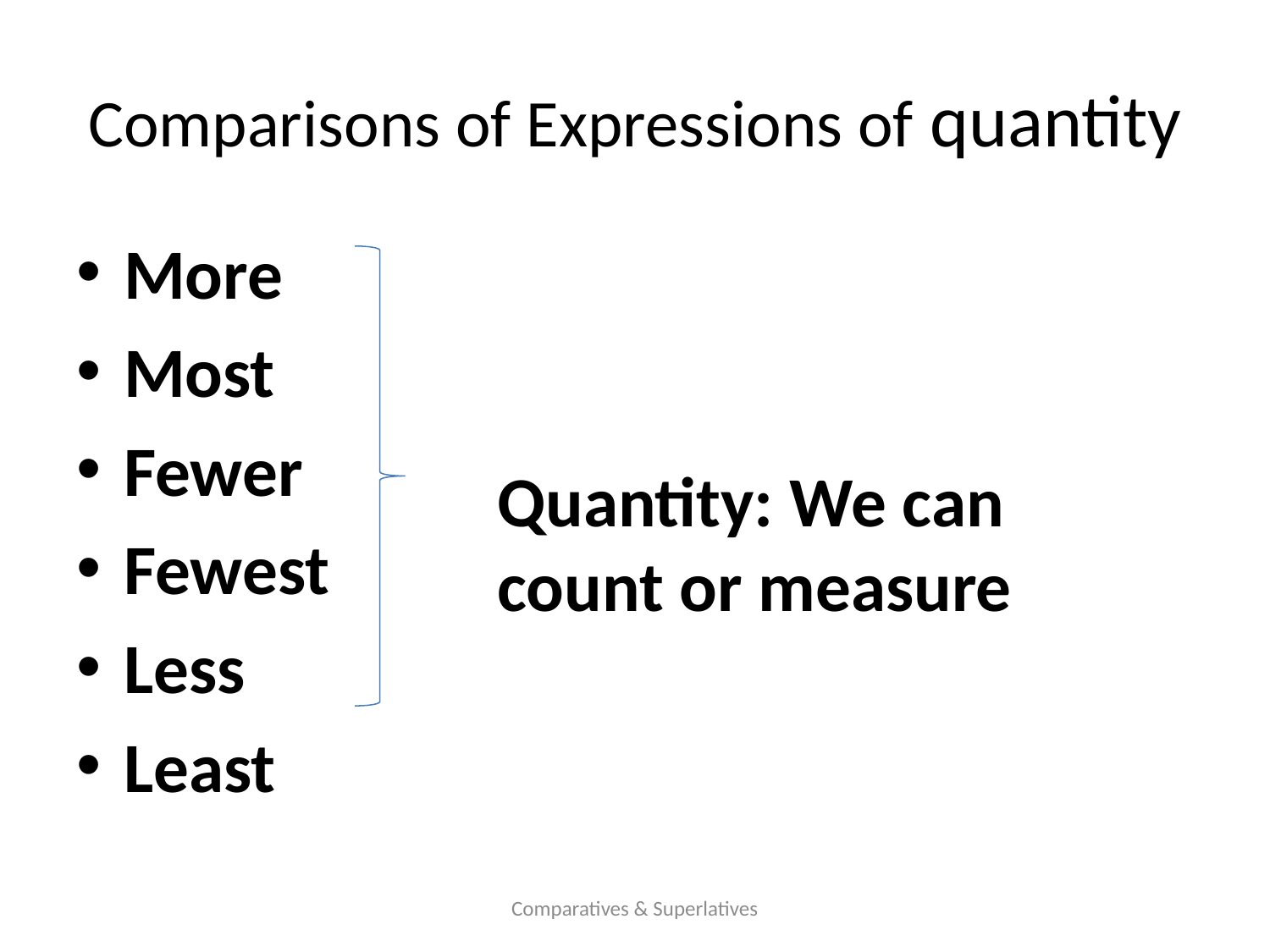

# Comparisons of Expressions of quantity
More
Most
Fewer
Fewest
Less
Least

Quantity: We can count or measure
Comparatives & Superlatives